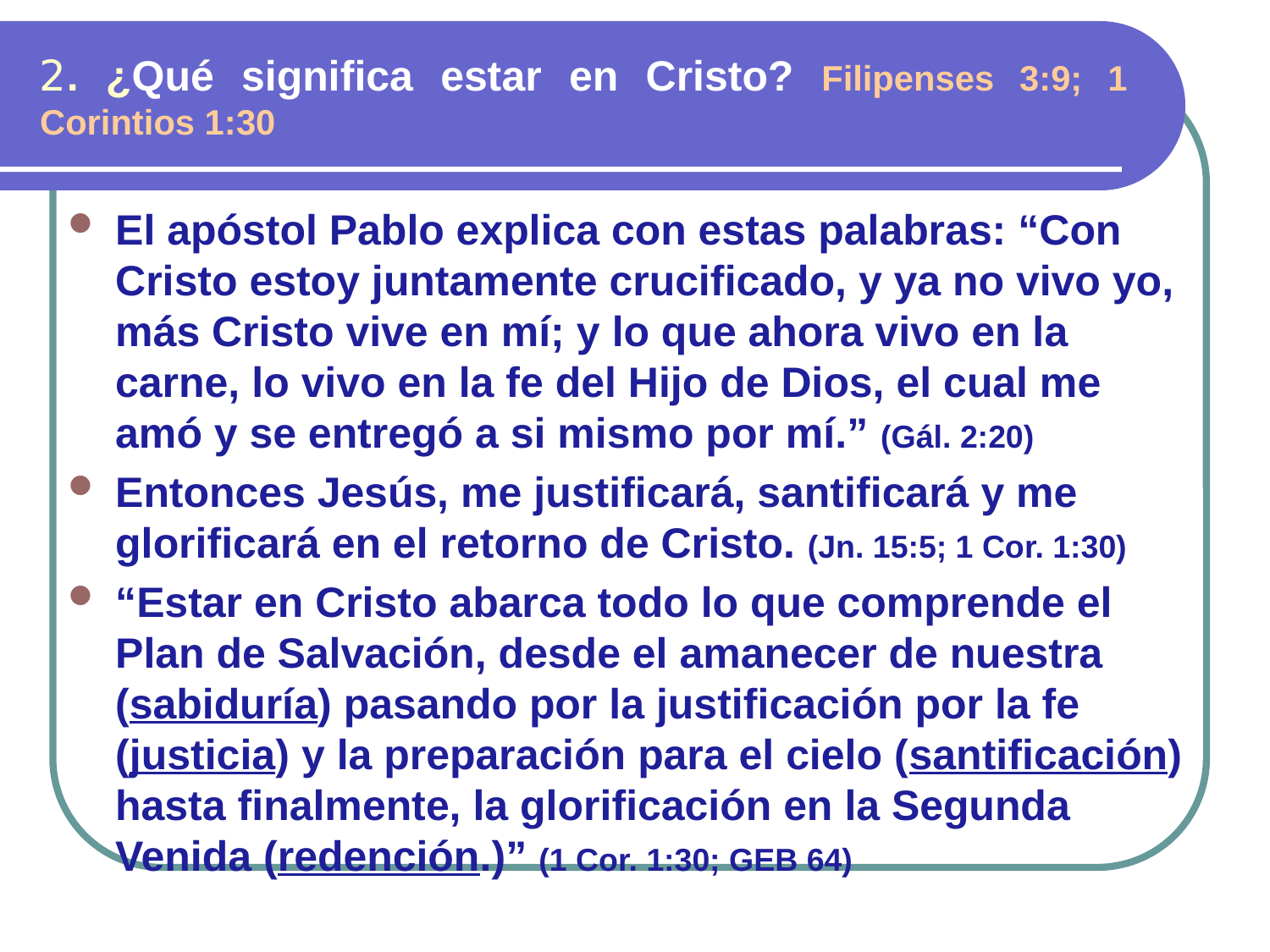

# 2. ¿Qué significa estar en Cristo? Filipenses 3:9; 1 Corintios 1:30
El apóstol Pablo explica con estas palabras: “Con Cristo estoy juntamente crucificado, y ya no vivo yo, más Cristo vive en mí; y lo que ahora vivo en la carne, lo vivo en la fe del Hijo de Dios, el cual me amó y se entregó a si mismo por mí.” (Gál. 2:20)
Entonces Jesús, me justificará, santificará y me glorificará en el retorno de Cristo. (Jn. 15:5; 1 Cor. 1:30)
“Estar en Cristo abarca todo lo que comprende el Plan de Salvación, desde el amanecer de nuestra (sabiduría) pasando por la justificación por la fe (justicia) y la preparación para el cielo (santificación) hasta finalmente, la glorificación en la Segunda Venida (redención.)” (1 Cor. 1:30; GEB 64)